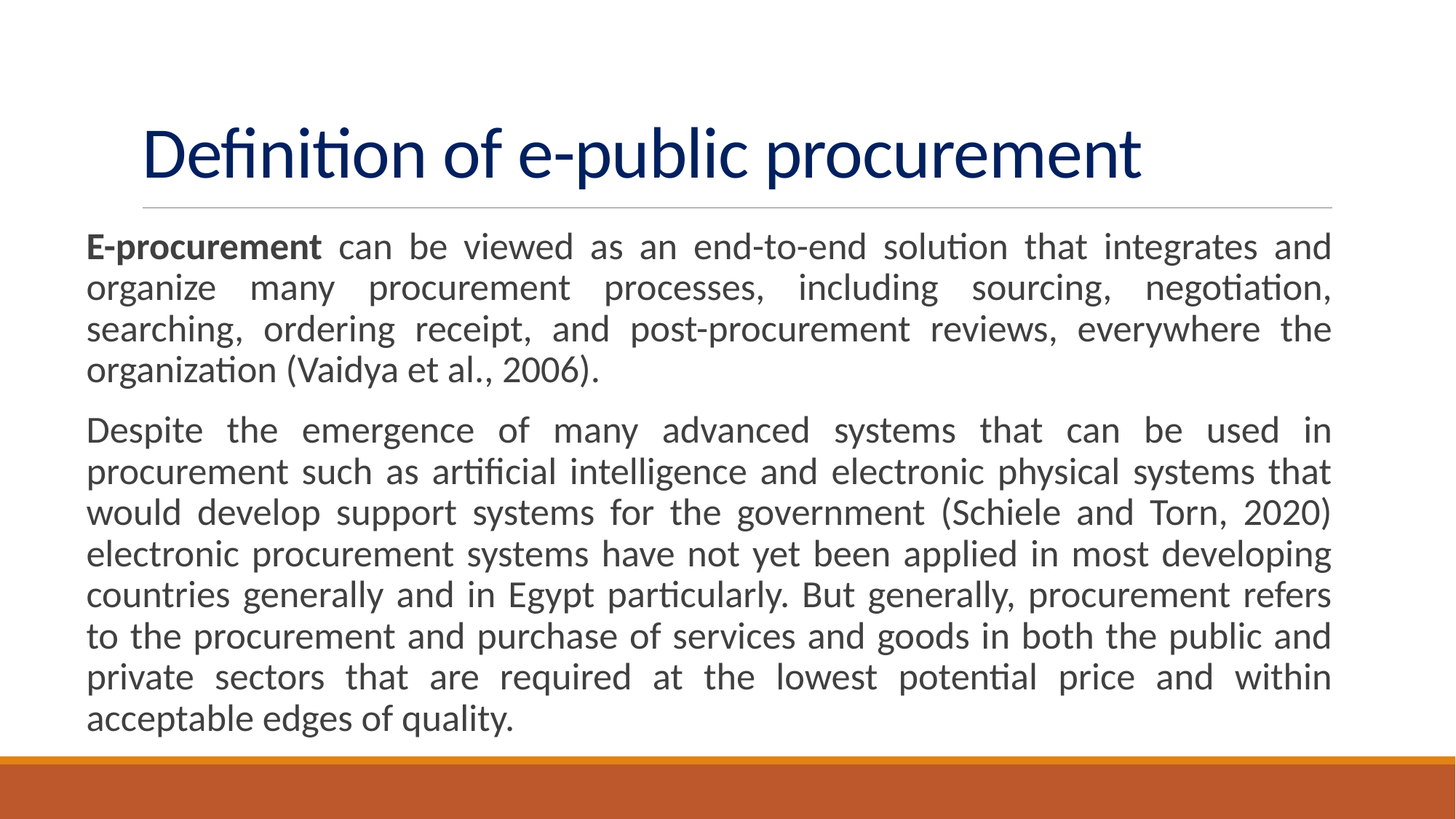

# Definition of e-public procurement
E-procurement can be viewed as an end-to-end solution that integrates and organize many procurement processes, including sourcing, negotiation, searching, ordering receipt, and post-procurement reviews, everywhere the organization (Vaidya et al., 2006).
Despite the emergence of many advanced systems that can be used in procurement such as artificial intelligence and electronic physical systems that would develop support systems for the government (Schiele and Torn, 2020) electronic procurement systems have not yet been applied in most developing countries generally and in Egypt particularly. But generally, procurement refers to the procurement and purchase of services and goods in both the public and private sectors that are required at the lowest potential price and within acceptable edges of quality.